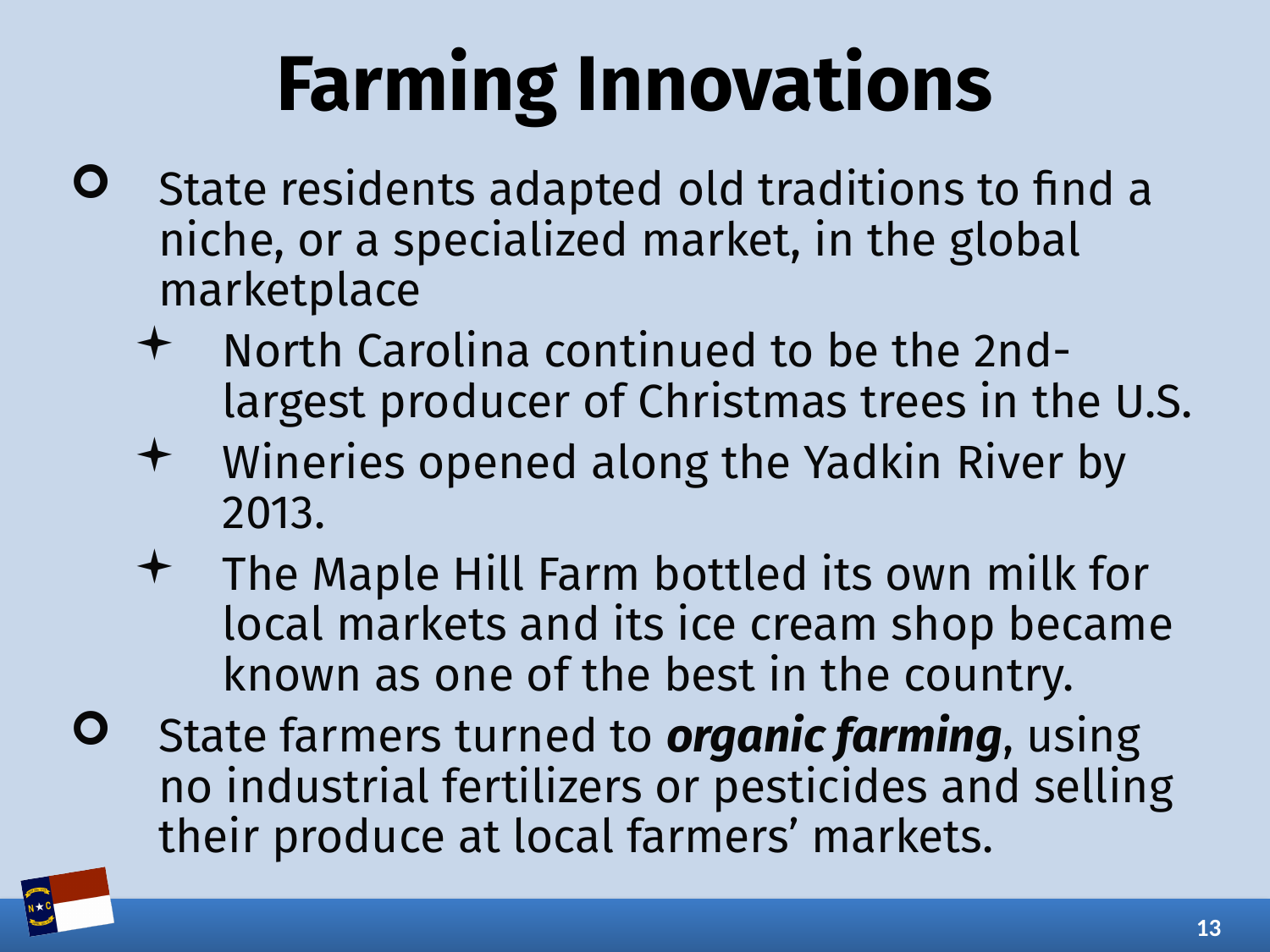

# Farming Innovations
State residents adapted old traditions to find a niche, or a specialized market, in the global marketplace
North Carolina continued to be the 2nd-largest producer of Christmas trees in the U.S.
Wineries opened along the Yadkin River by 2013.
The Maple Hill Farm bottled its own milk for local markets and its ice cream shop became known as one of the best in the country.
State farmers turned to organic farming, using no industrial fertilizers or pesticides and selling their produce at local farmers’ markets.
13